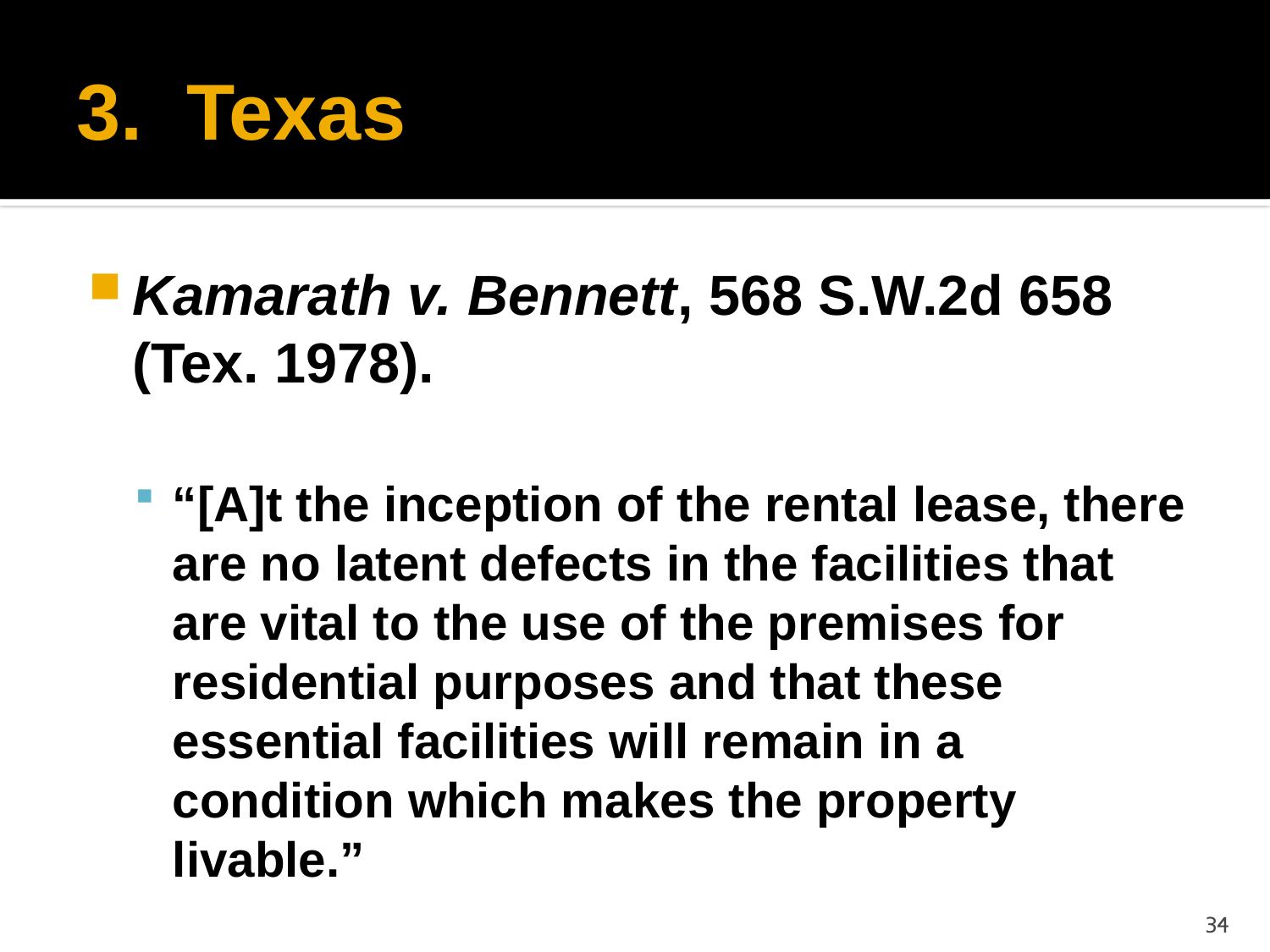

# 3.  Texas
Kamarath v. Bennett, 568 S.W.2d 658 (Tex. 1978).

“[A]t the inception of the rental lease, there are no latent defects in the facilities that are vital to the use of the premises for residential purposes and that these essential facilities will remain in a condition which makes the property livable.”
34